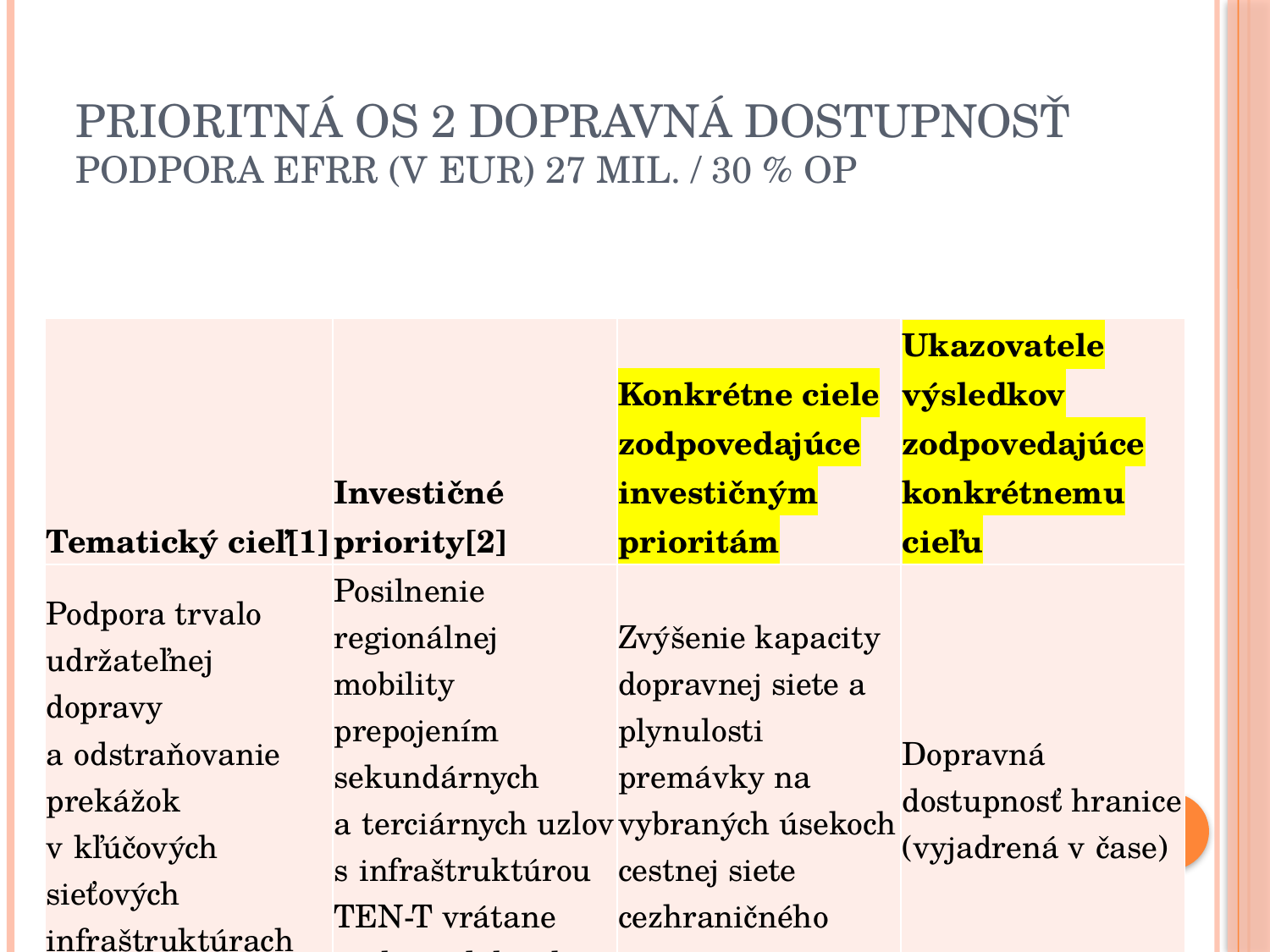

# Prioritná os 2 Dopravná dostupnosť Podpora EFRR (v EUR) 27 mil. / 30 % OP
| Tematický cieľ[1] | Investičné priority[2] | Konkrétne ciele zodpovedajúce investičným prioritám | Ukazovatele výsledkov zodpovedajúce konkrétnemu cieľu |
| --- | --- | --- | --- |
| Podpora trvalo udržateľnej dopravy a odstraňovanie prekážok v kľúčových sieťových infraštruktúrach (7) | Posilnenie regionálnej mobility prepojením sekundárnych a terciárnych uzlov s infraštruktúrou TEN-T vrátane multimodálnych uzlov (7b) | Zvýšenie kapacity dopravnej siete a plynulosti premávky na vybraných úsekoch cestnej siete cezhraničného regiónu | Dopravná dostupnosť hranice (vyjadrená v čase) |